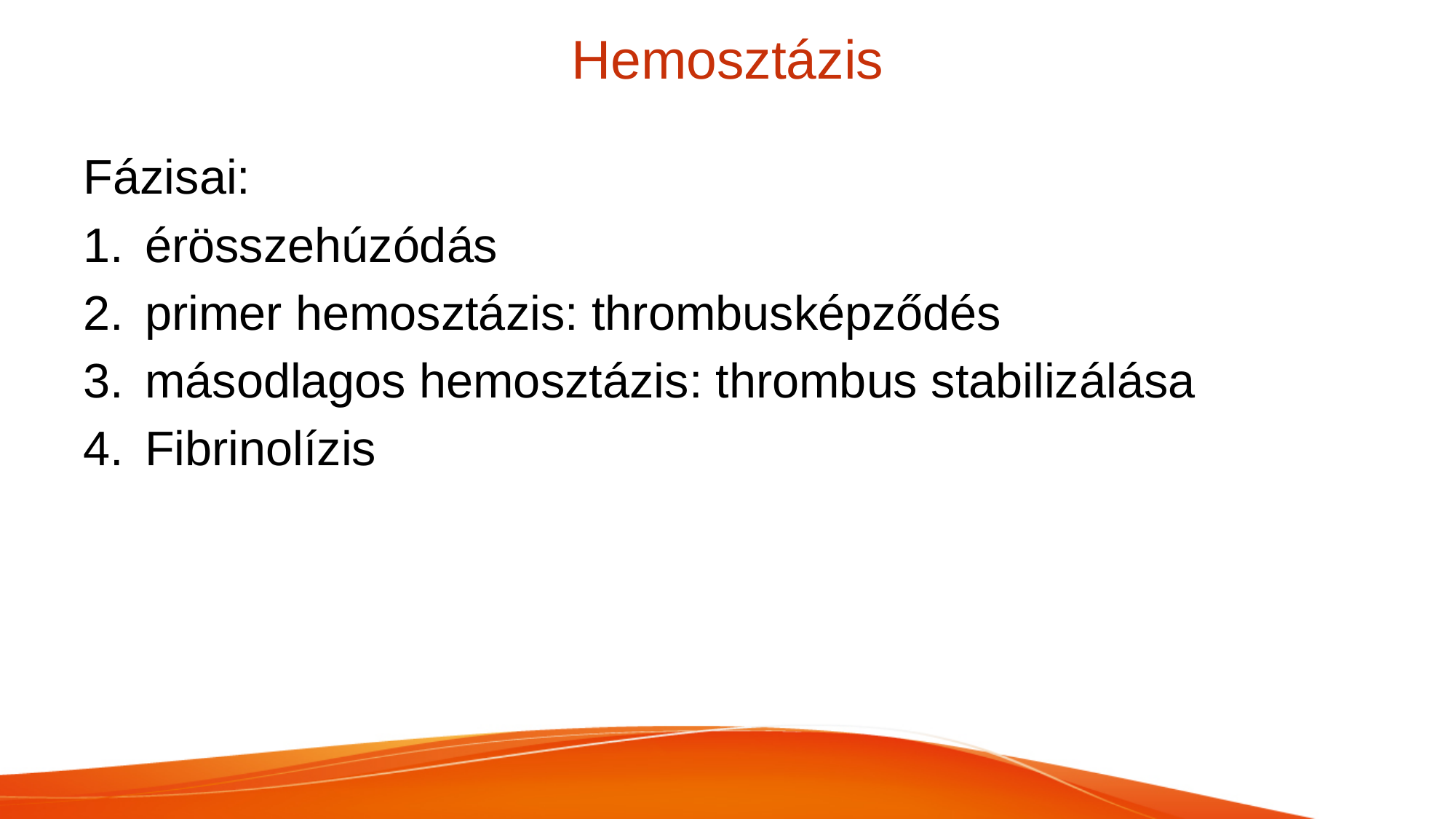

# Hemosztázis
Fázisai:
érösszehúzódás
primer hemosztázis: thrombusképződés
másodlagos hemosztázis: thrombus stabilizálása
Fibrinolízis